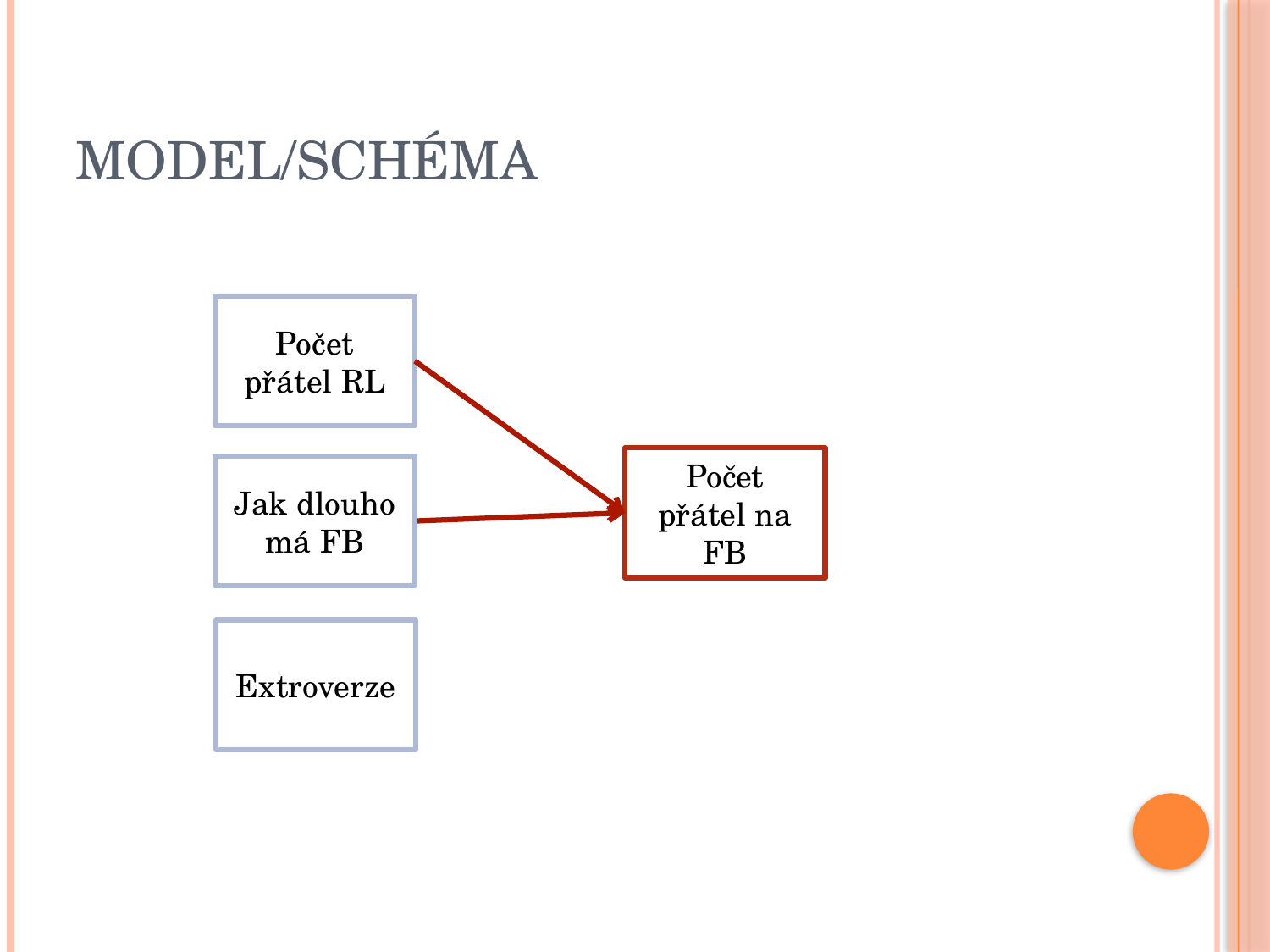

Model/schéma
Počet přátel RL
Počet přátel na FB
Jak dlouho má FB
Extroverze